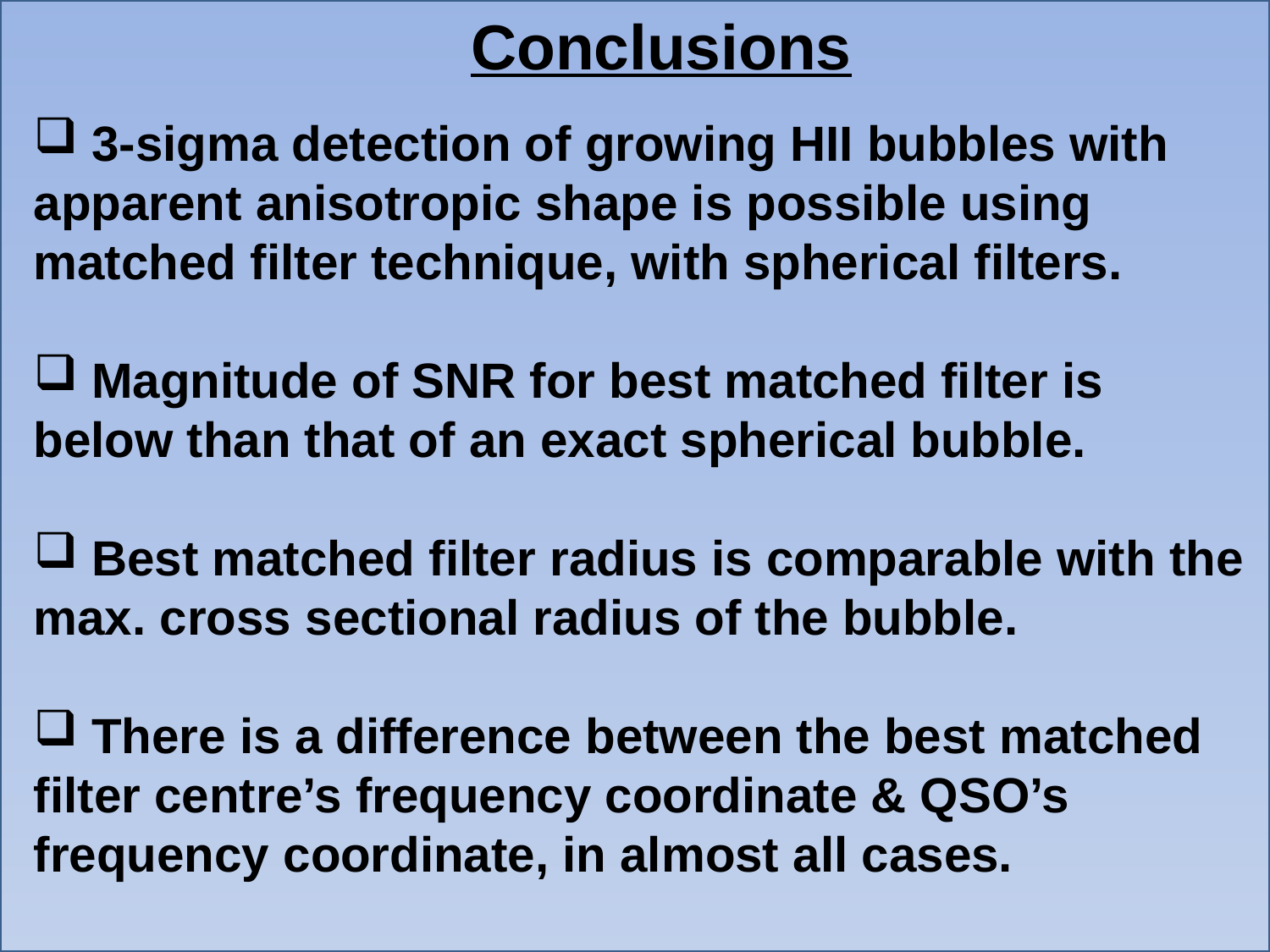

Conclusions
 3-sigma detection of growing HII bubbles with apparent anisotropic shape is possible using matched filter technique, with spherical filters.

 Magnitude of SNR for best matched filter is below than that of an exact spherical bubble.

 Best matched filter radius is comparable with the max. cross sectional radius of the bubble.

 There is a difference between the best matched filter centre’s frequency coordinate & QSO’s frequency coordinate, in almost all cases.